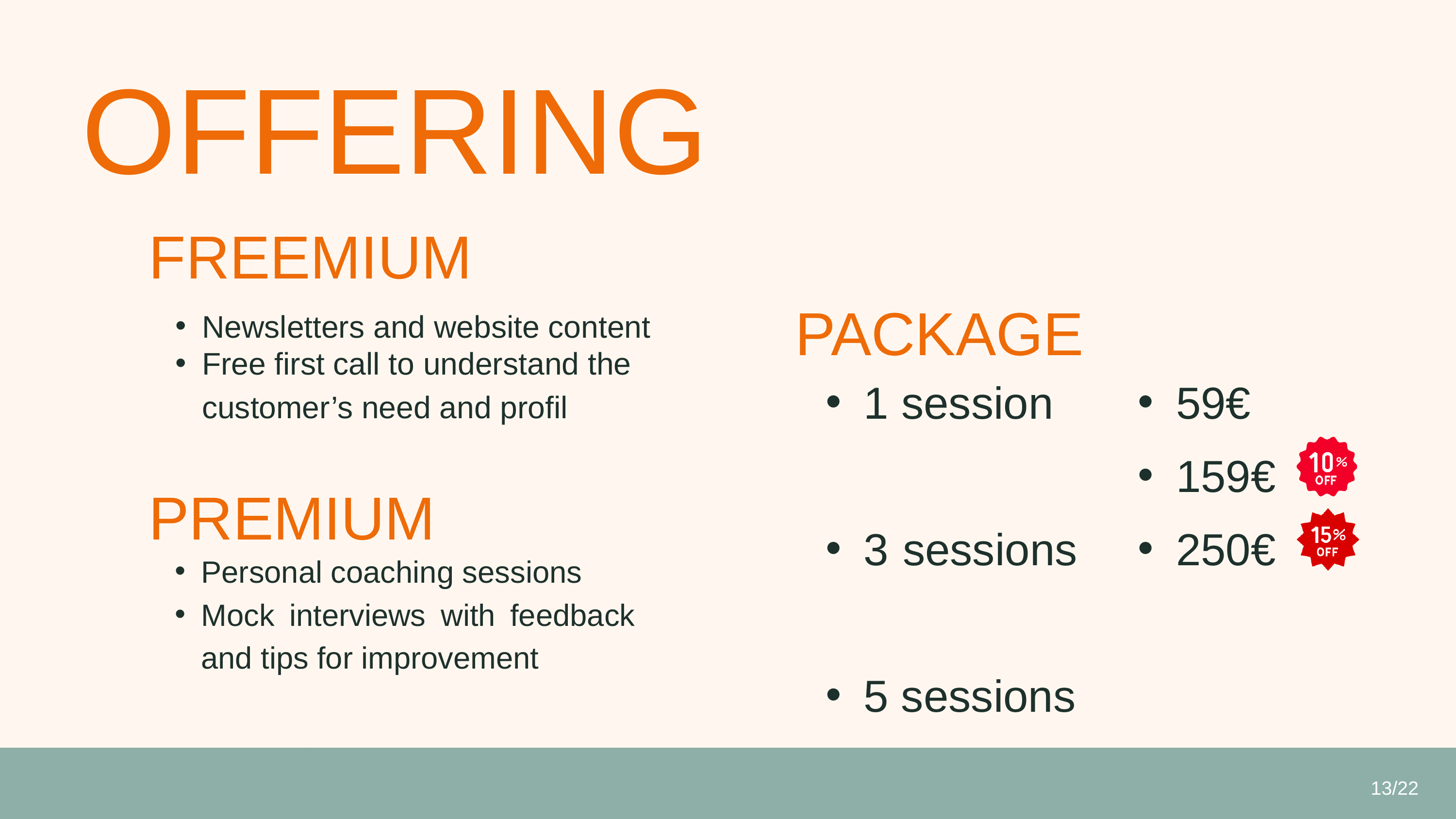

OFFERING
FREEMIUM
PACKAGE
Newsletters and website content
Free first call to understand the customer’s need and profil
1 session
3 sessions
5 sessions
59€
159€
250€

PREMIUM

Personal coaching sessions
Mock interviews with feedback and tips for improvement
Page 05 of 07

13/22